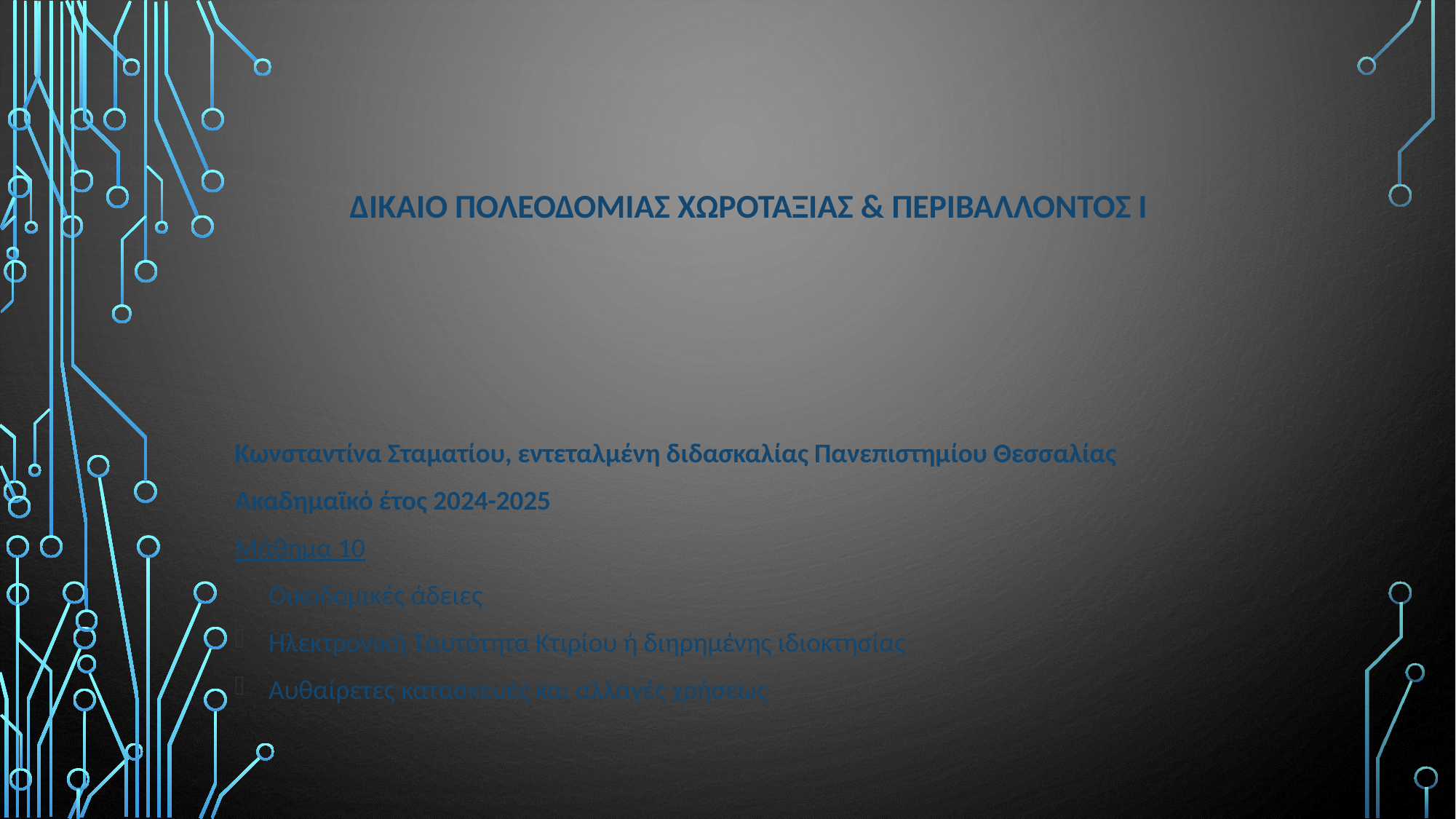

# ΔΙΚΑΙΟ ΠΟΛΕΟΔΟΜΙΑΣ ΧΩΡΟΤΑΞΙΑΣ & ΠΕΡΙΒΑΛΛΟΝΤΟΣ Ι
Κωνσταντίνα Σταματίου, εντεταλμένη διδασκαλίας Πανεπιστημίου Θεσσαλίας
Ακαδημαϊκό έτος 2024-2025
Μάθημα 10
Οικοδομικές άδειες
Ηλεκτρονική Ταυτότητα Κτιρίου ή διηρημένης ιδιοκτησίας
Αυθαίρετες κατασκευές και αλλαγές χρήσεως